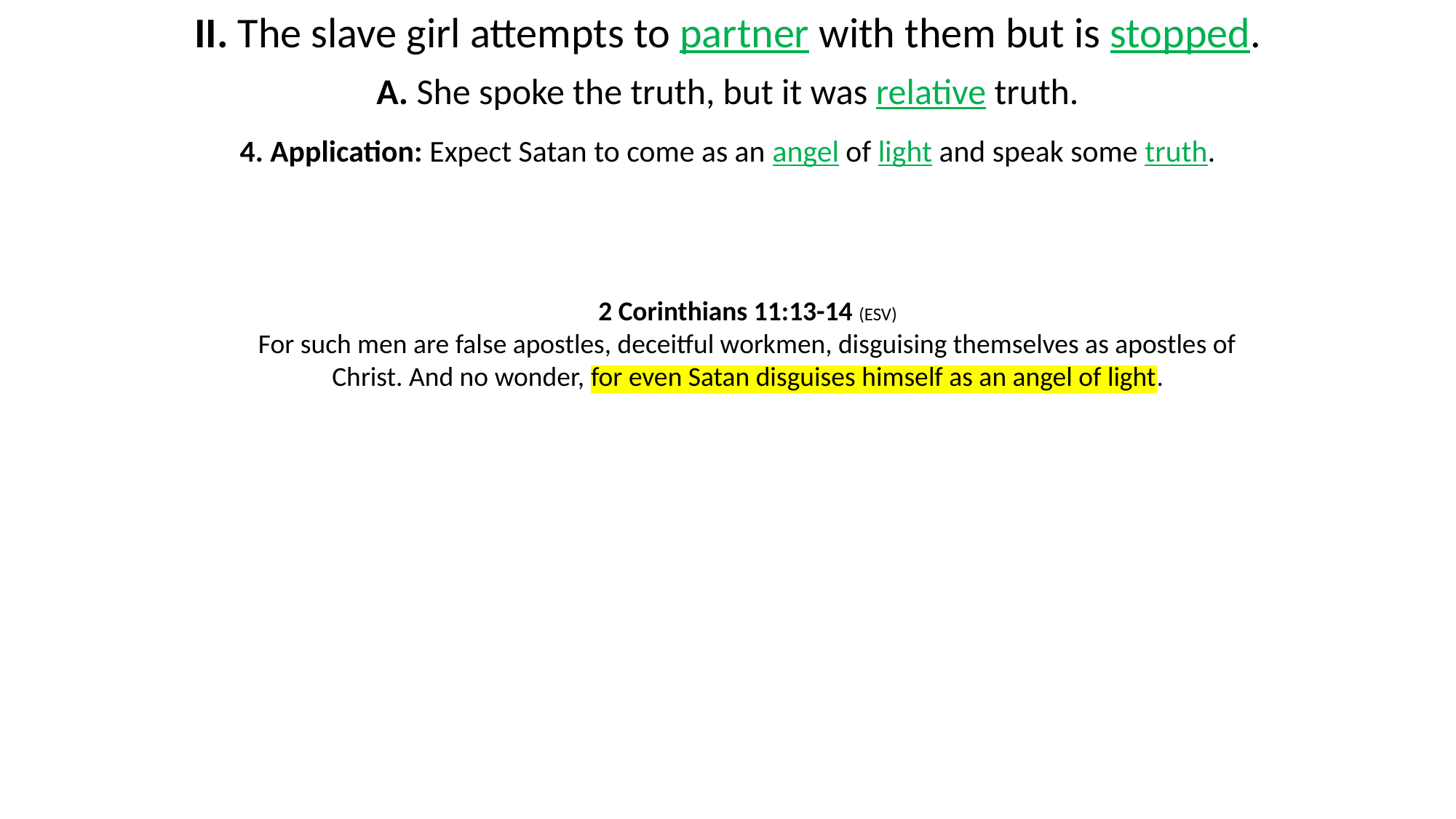

II. The slave girl attempts to partner with them but is stopped.
A. She spoke the truth, but it was relative truth.
4. Application: Expect Satan to come as an angel of light and speak some truth.
2 Corinthians 11:13-14 (ESV)
For such men are false apostles, deceitful workmen, disguising themselves as apostles of Christ. And no wonder, for even Satan disguises himself as an angel of light.